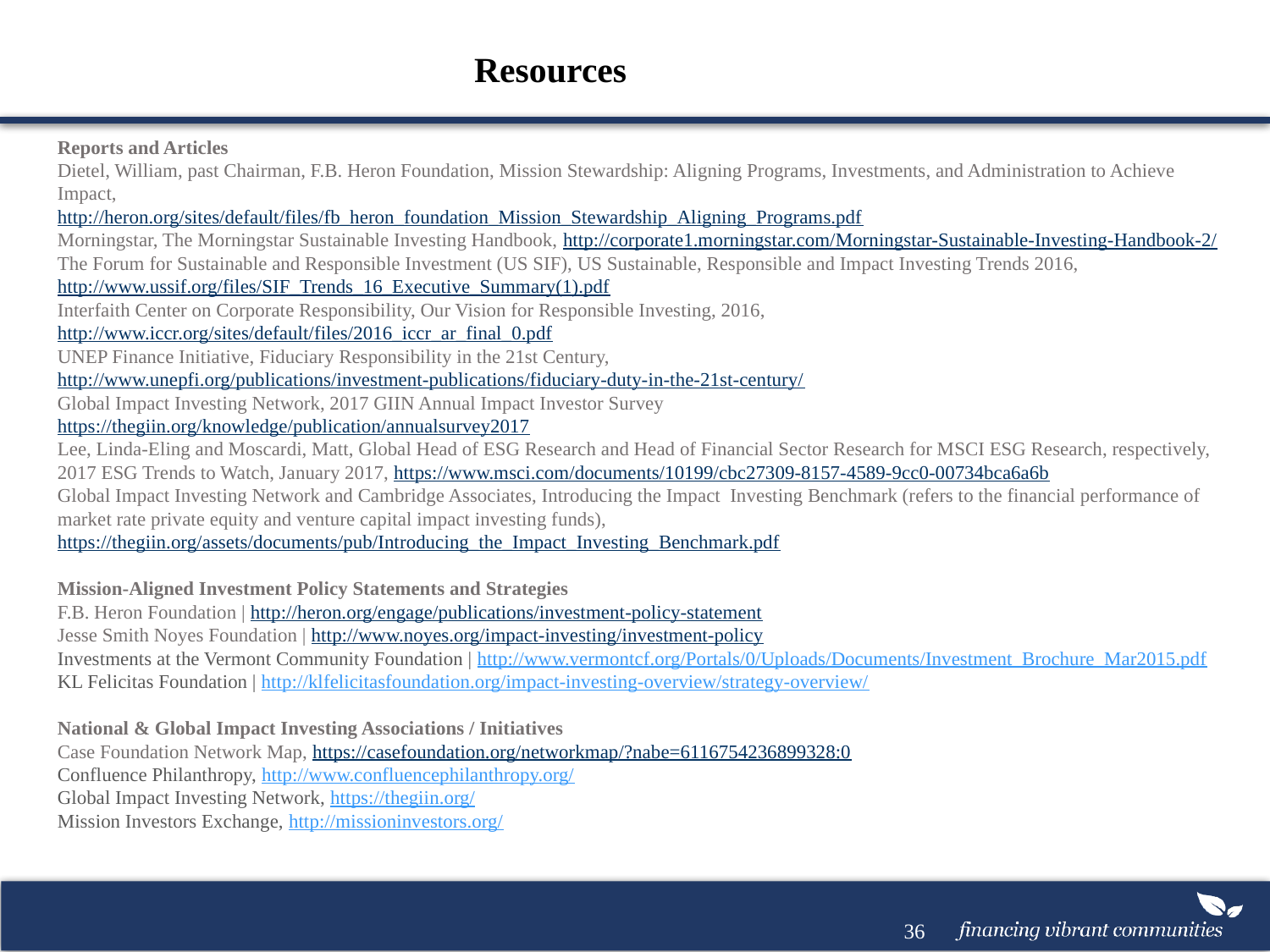

Resources
Reports and Articles
Dietel, William, past Chairman, F.B. Heron Foundation, Mission Stewardship: Aligning Programs, Investments, and Administration to Achieve Impact,
http://heron.org/sites/default/files/fb_heron_foundation_Mission_Stewardship_Aligning_Programs.pdf
Morningstar, The Morningstar Sustainable Investing Handbook, http://corporate1.morningstar.com/Morningstar-Sustainable-Investing-Handbook-2/
The Forum for Sustainable and Responsible Investment (US SIF), US Sustainable, Responsible and Impact Investing Trends 2016, http://www.ussif.org/files/SIF_Trends_16_Executive_Summary(1).pdf
Interfaith Center on Corporate Responsibility, Our Vision for Responsible Investing, 2016, http://www.iccr.org/sites/default/files/2016_iccr_ar_final_0.pdf
UNEP Finance Initiative, Fiduciary Responsibility in the 21st Century, http://www.unepfi.org/publications/investment-publications/fiduciary-duty-in-the-21st-century/
Global Impact Investing Network, 2017 GIIN Annual Impact Investor Survey
https://thegiin.org/knowledge/publication/annualsurvey2017
Lee, Linda-Eling and Moscardi, Matt, Global Head of ESG Research and Head of Financial Sector Research for MSCI ESG Research, respectively, 2017 ESG Trends to Watch, January 2017, https://www.msci.com/documents/10199/cbc27309-8157-4589-9cc0-00734bca6a6b
Global Impact Investing Network and Cambridge Associates, Introducing the Impact  Investing Benchmark (refers to the financial performance of market rate private equity and venture capital impact investing funds), https://thegiin.org/assets/documents/pub/Introducing_the_Impact_Investing_Benchmark.pdf

Mission-Aligned Investment Policy Statements and Strategies
F.B. Heron Foundation | http://heron.org/engage/publications/investment-policy-statement
Jesse Smith Noyes Foundation | http://www.noyes.org/impact-investing/investment-policy
Investments at the Vermont Community Foundation | http://www.vermontcf.org/Portals/0/Uploads/Documents/Investment_Brochure_Mar2015.pdf
KL Felicitas Foundation | http://klfelicitasfoundation.org/impact-investing-overview/strategy-overview/

National & Global Impact Investing Associations / Initiatives
Case Foundation Network Map, https://casefoundation.org/networkmap/?nabe=6116754236899328:0
Confluence Philanthropy, http://www.confluencephilanthropy.org/
Global Impact Investing Network, https://thegiin.org/
Mission Investors Exchange, http://missioninvestors.org/